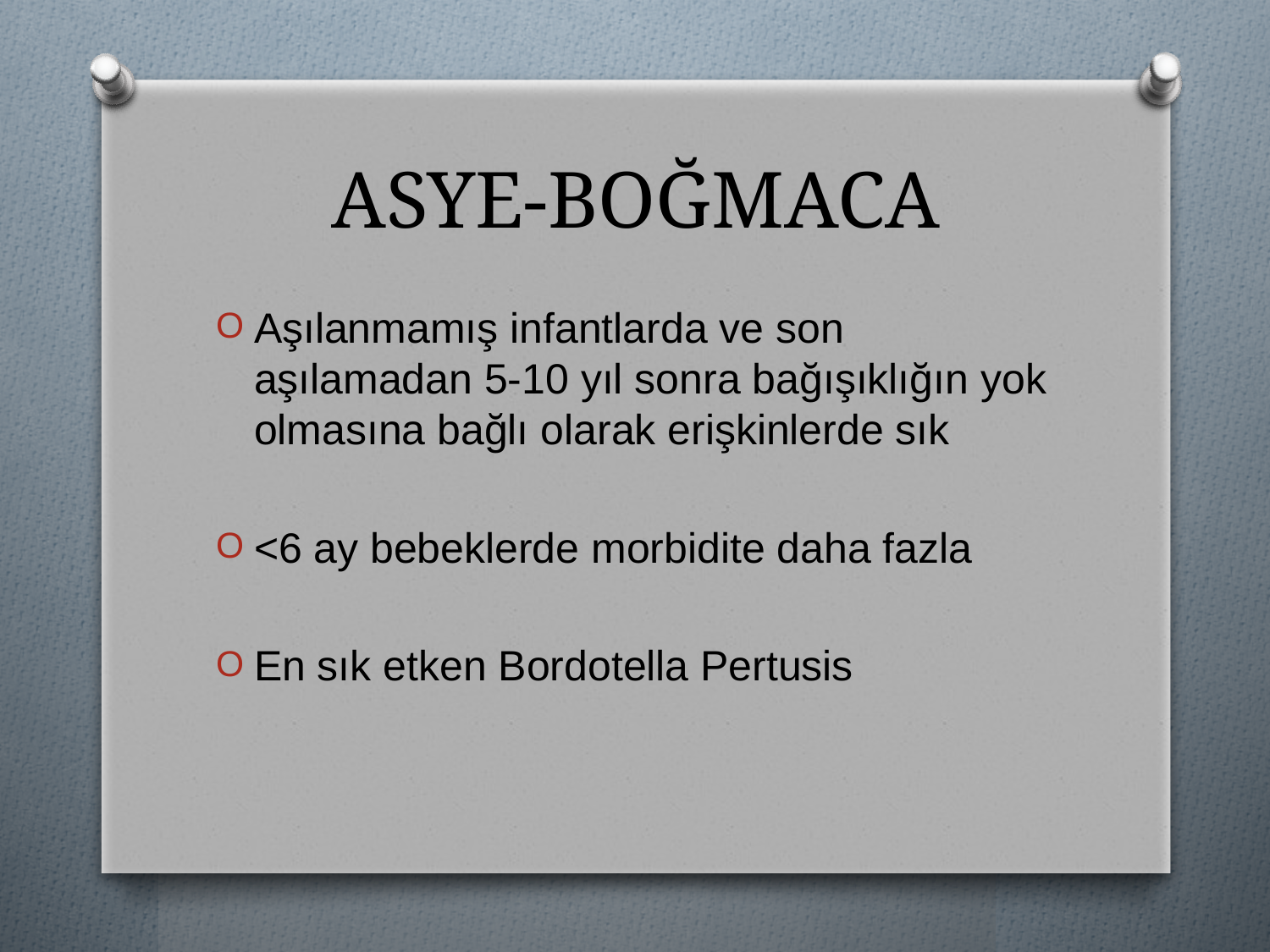

# ASYE-BOĞMACA
Aşılanmamış infantlarda ve son aşılamadan 5-10 yıl sonra bağışıklığın yok olmasına bağlı olarak erişkinlerde sık

<6 ay bebeklerde morbidite daha fazla

En sık etken Bordotella Pertusis